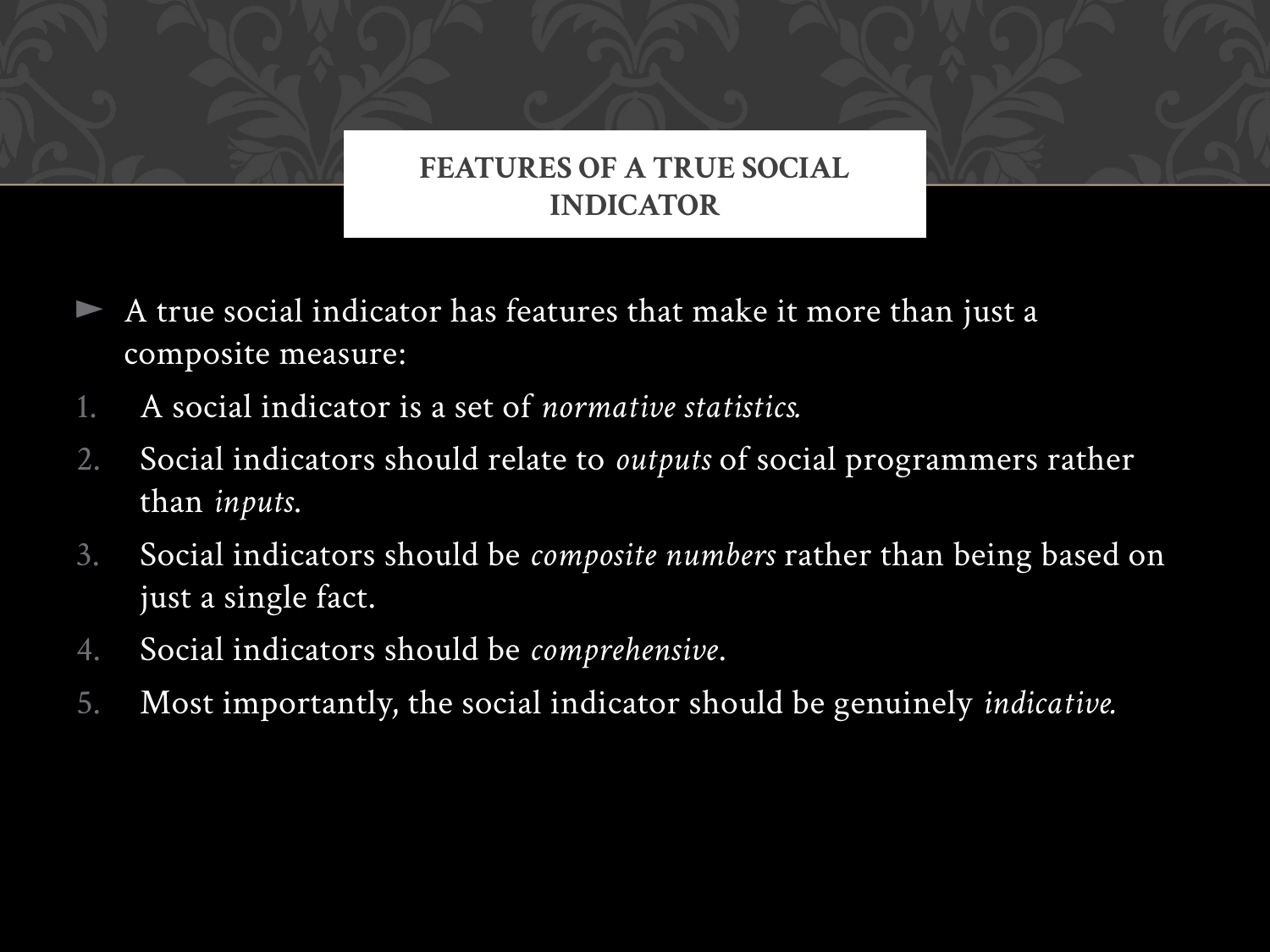

# Features of a True social indicator
A true social indicator has features that make it more than just a composite measure:
A social indicator is a set of normative statistics.
Social indicators should relate to outputs of social programmers rather than inputs.
Social indicators should be composite numbers rather than being based on just a single fact.
Social indicators should be comprehensive.
Most importantly, the social indicator should be genuinely indicative.